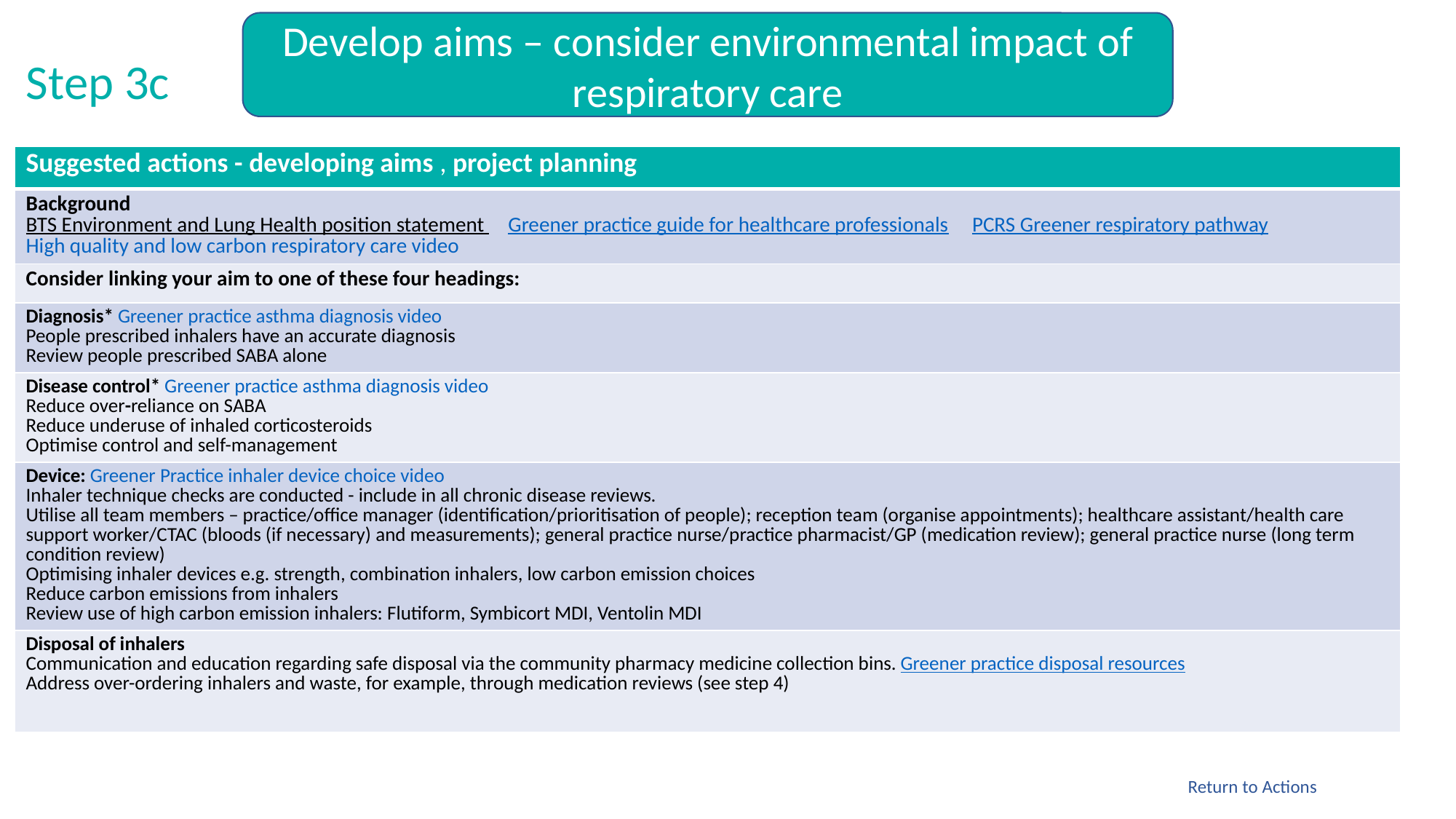

Develop aims – consider environmental impact of respiratory care
# Step 3c
| Suggested actions - developing aims , project planning |
| --- |
| Background BTS Environment and Lung Health position statement     Greener practice guide for healthcare professionals     PCRS Greener respiratory pathway   High quality and low carbon respiratory care video |
| Consider linking your aim to one of these four headings: |
| Diagnosis\* Greener practice asthma diagnosis video People prescribed inhalers have an accurate diagnosis Review people prescribed SABA alone |
| Disease control\* Greener practice asthma diagnosis video Reduce over-reliance on SABA Reduce underuse of inhaled corticosteroids Optimise control and self-management |
| Device: Greener Practice inhaler device choice video Inhaler technique checks are conducted - include in all chronic disease reviews.   Utilise all team members – practice/office manager (identification/prioritisation of people); reception team (organise appointments); healthcare assistant/health care support worker/CTAC (bloods (if necessary) and measurements); general practice nurse/practice pharmacist/GP (medication review); general practice nurse (long term condition review) Optimising inhaler devices e.g. strength, combination inhalers, low carbon emission choices Reduce carbon emissions from inhalers Review use of high carbon emission inhalers: Flutiform, Symbicort MDI, Ventolin MDI |
| Disposal of inhalers Communication and education regarding safe disposal via the community pharmacy medicine collection bins. Greener practice disposal resources Address over-ordering inhalers and waste, for example, through medication reviews (see step 4) |
Return to Actions